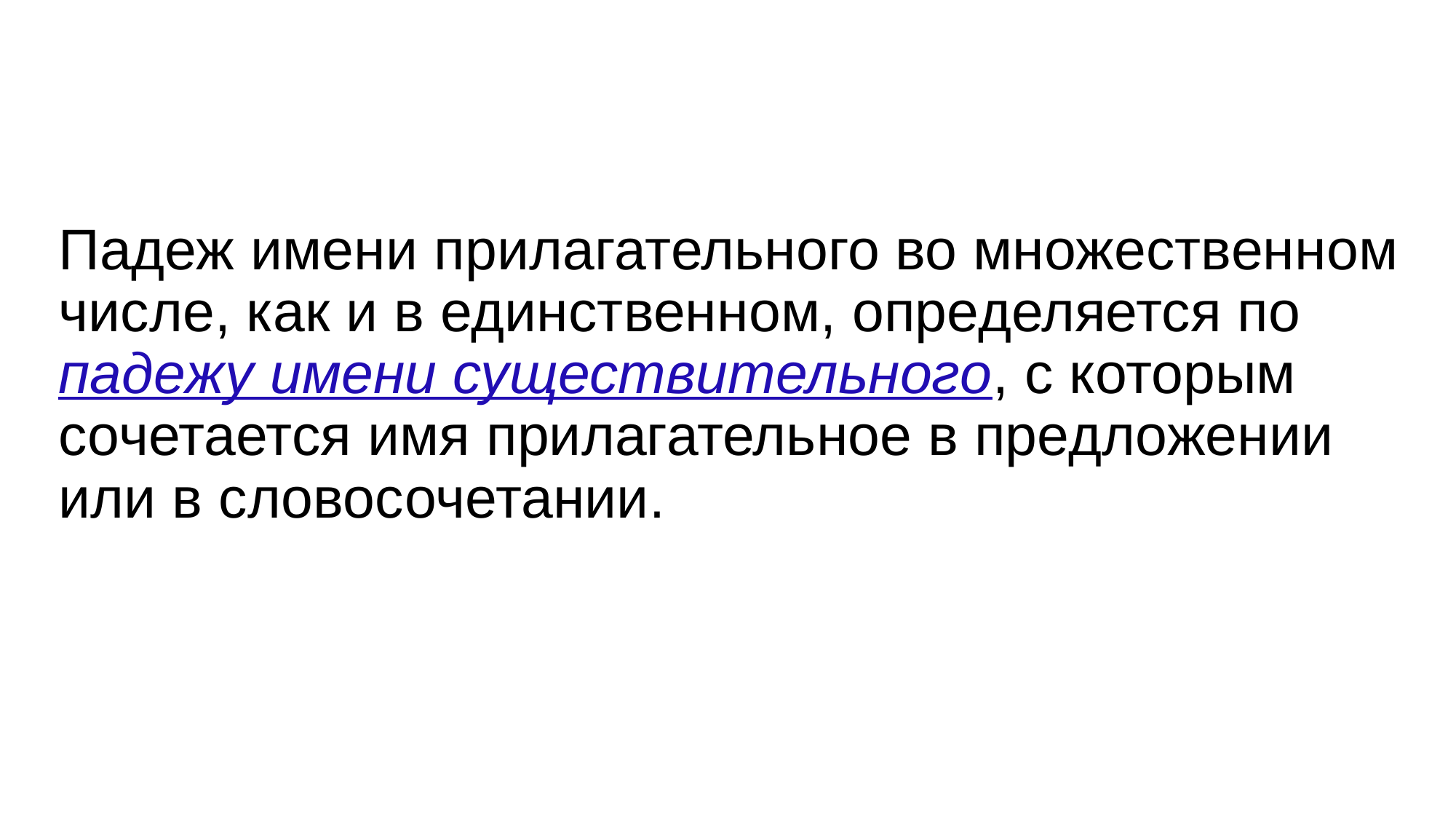

# Падеж имени прилагательного во множественном числе, как и в единственном, определяется по падежу имени существительного, с которым сочетается имя прилагательное в предложении или в словосочетании.